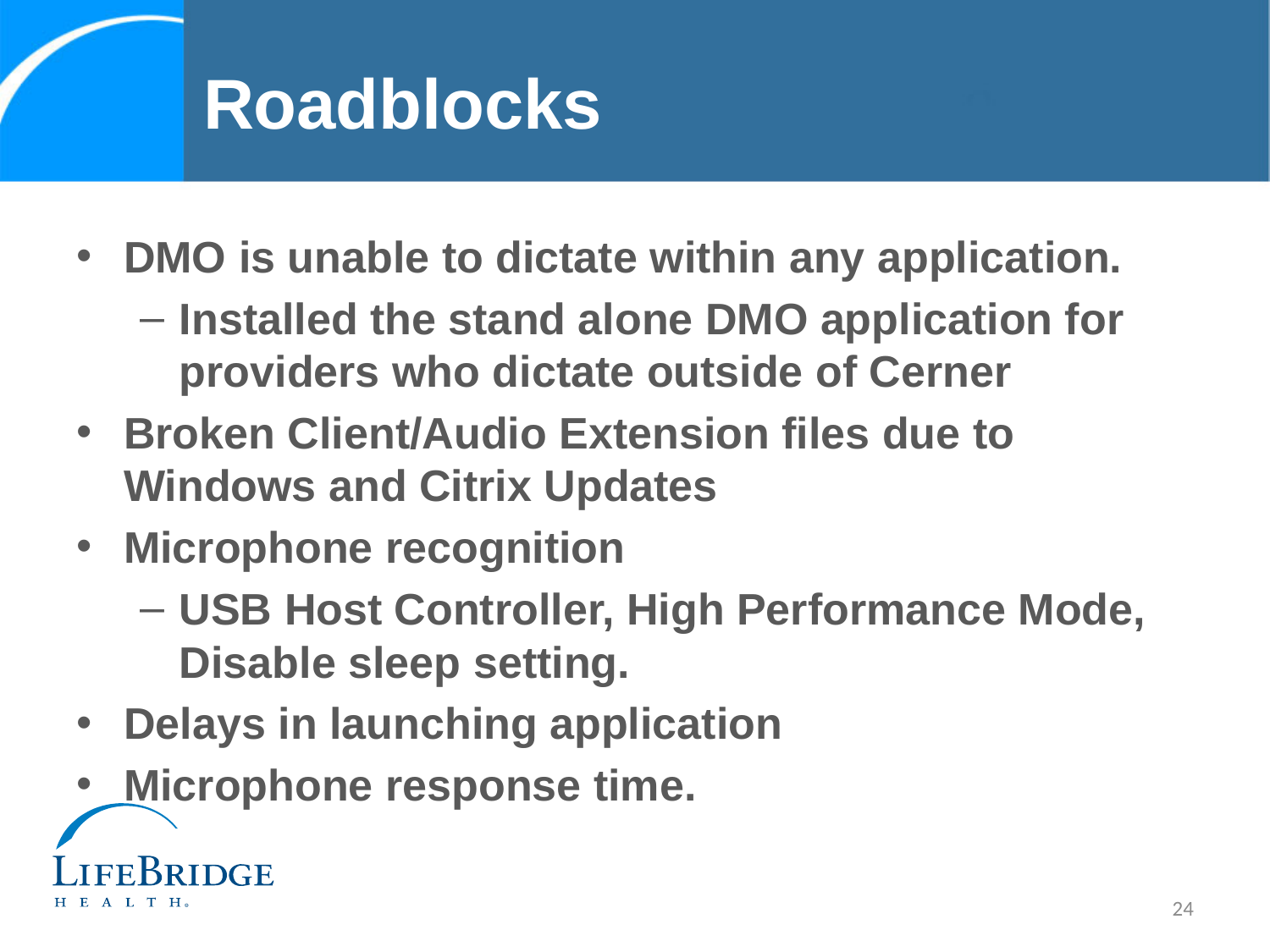

# Roadblocks
DMO is unable to dictate within any application.
Installed the stand alone DMO application for providers who dictate outside of Cerner
Broken Client/Audio Extension files due to Windows and Citrix Updates
Microphone recognition
USB Host Controller, High Performance Mode, Disable sleep setting.
Delays in launching application
Microphone response time.

24